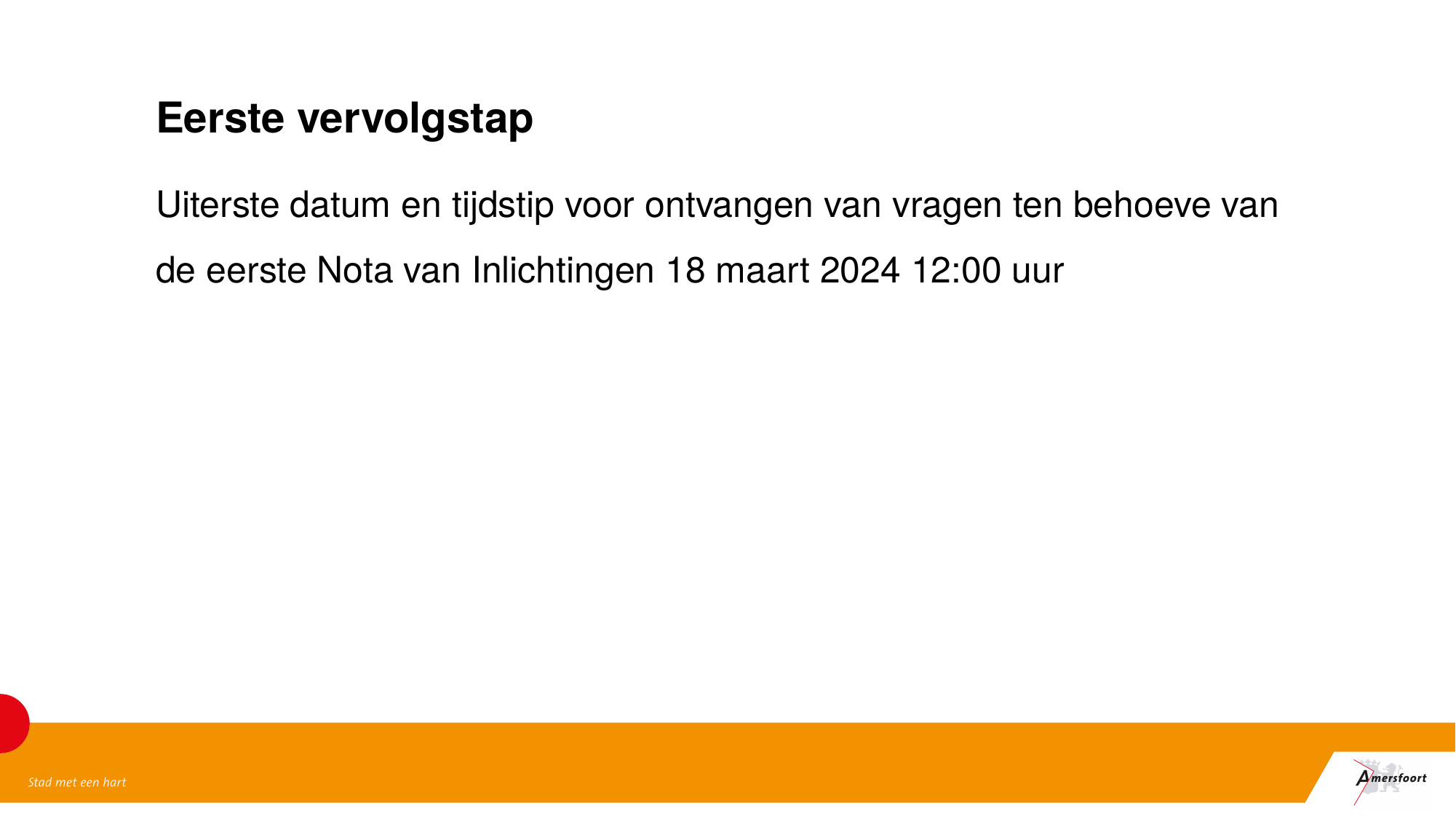

Eerste vervolgstap
Uiterste datum en tijdstip voor ontvangen van vragen ten behoeve van de eerste Nota van Inlichtingen 18 maart 2024 12:00 uur